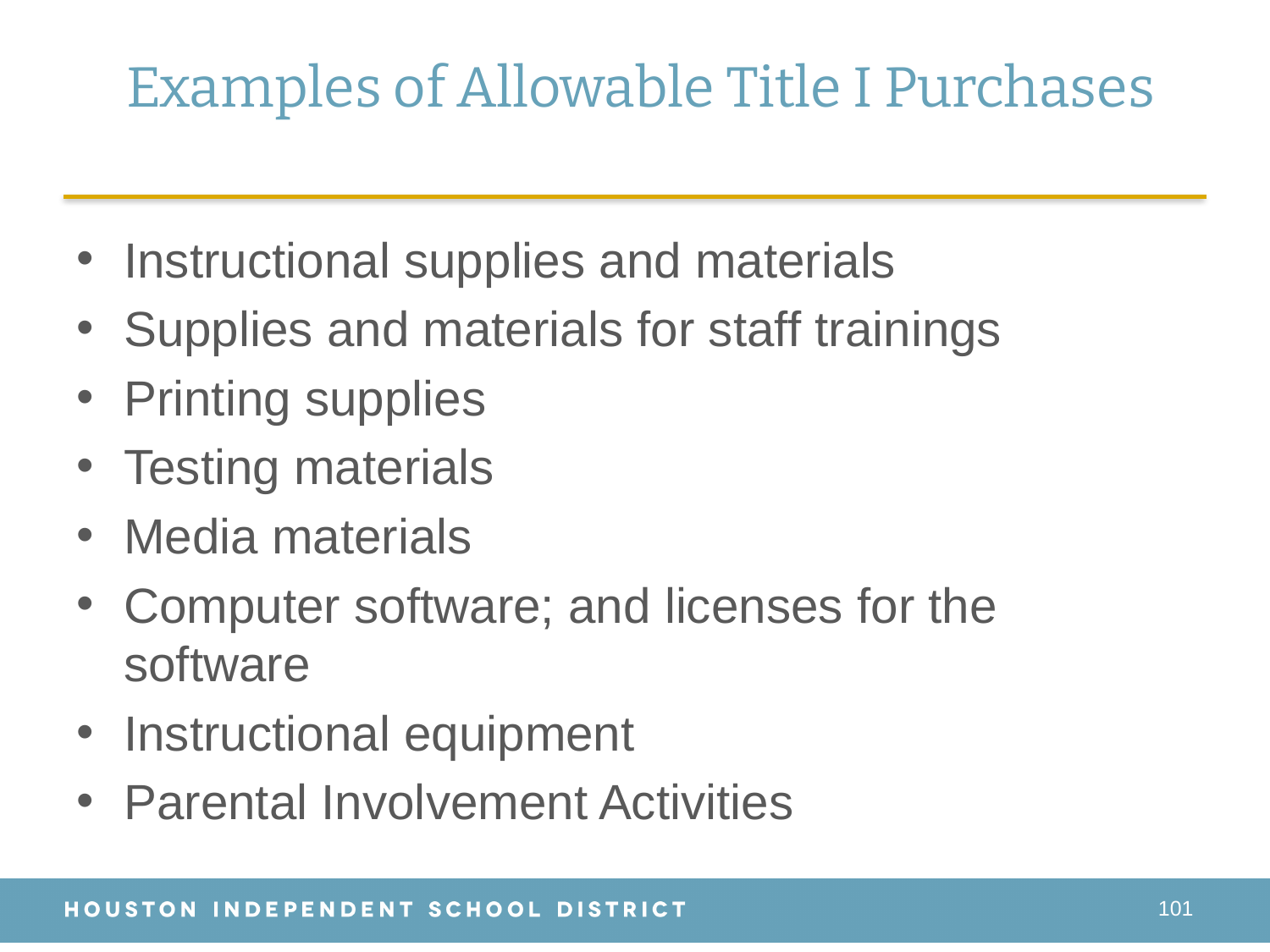

# Examples of Allowable Title I Purchases
Instructional supplies and materials
Supplies and materials for staff trainings
Printing supplies
Testing materials
Media materials
Computer software; and licenses for the software
Instructional equipment
Parental Involvement Activities

101